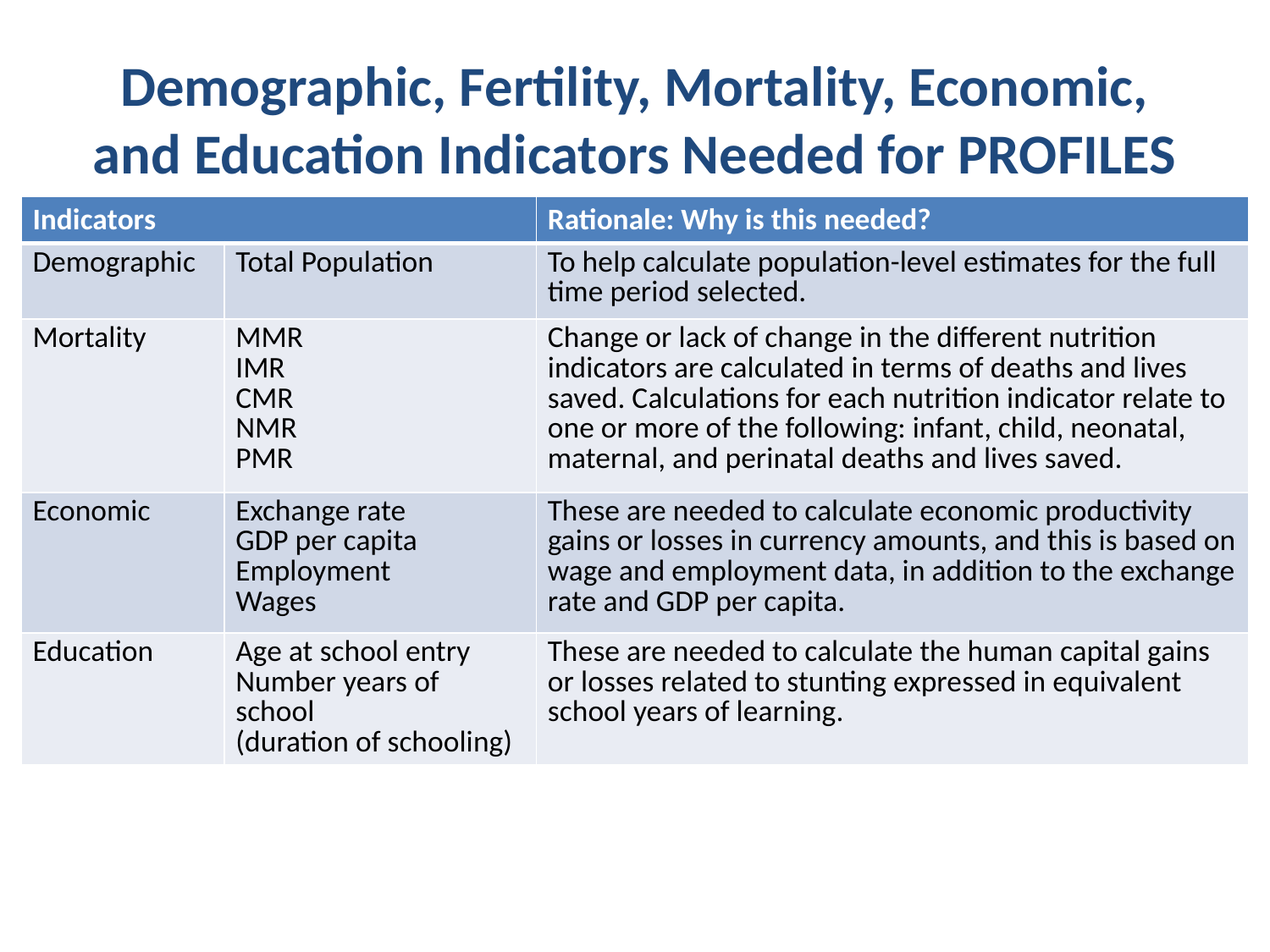

# Demographic, Fertility, Mortality, Economic, and Education Indicators Needed for PROFILES
| Indicators |  | Rationale: Why is this needed? |
| --- | --- | --- |
| Demographic | Total Population | To help calculate population-level estimates for the full time period selected. |
| Mortality | MMR IMR CMR NMR PMR | Change or lack of change in the different nutrition indicators are calculated in terms of deaths and lives saved. Calculations for each nutrition indicator relate to one or more of the following: infant, child, neonatal, maternal, and perinatal deaths and lives saved. |
| Economic | Exchange rate GDP per capita Employment Wages | These are needed to calculate economic productivity gains or losses in currency amounts, and this is based on wage and employment data, in addition to the exchange rate and GDP per capita. |
| Education | Age at school entry Number years of school (duration of schooling) | These are needed to calculate the human capital gains or losses related to stunting expressed in equivalent school years of learning. |